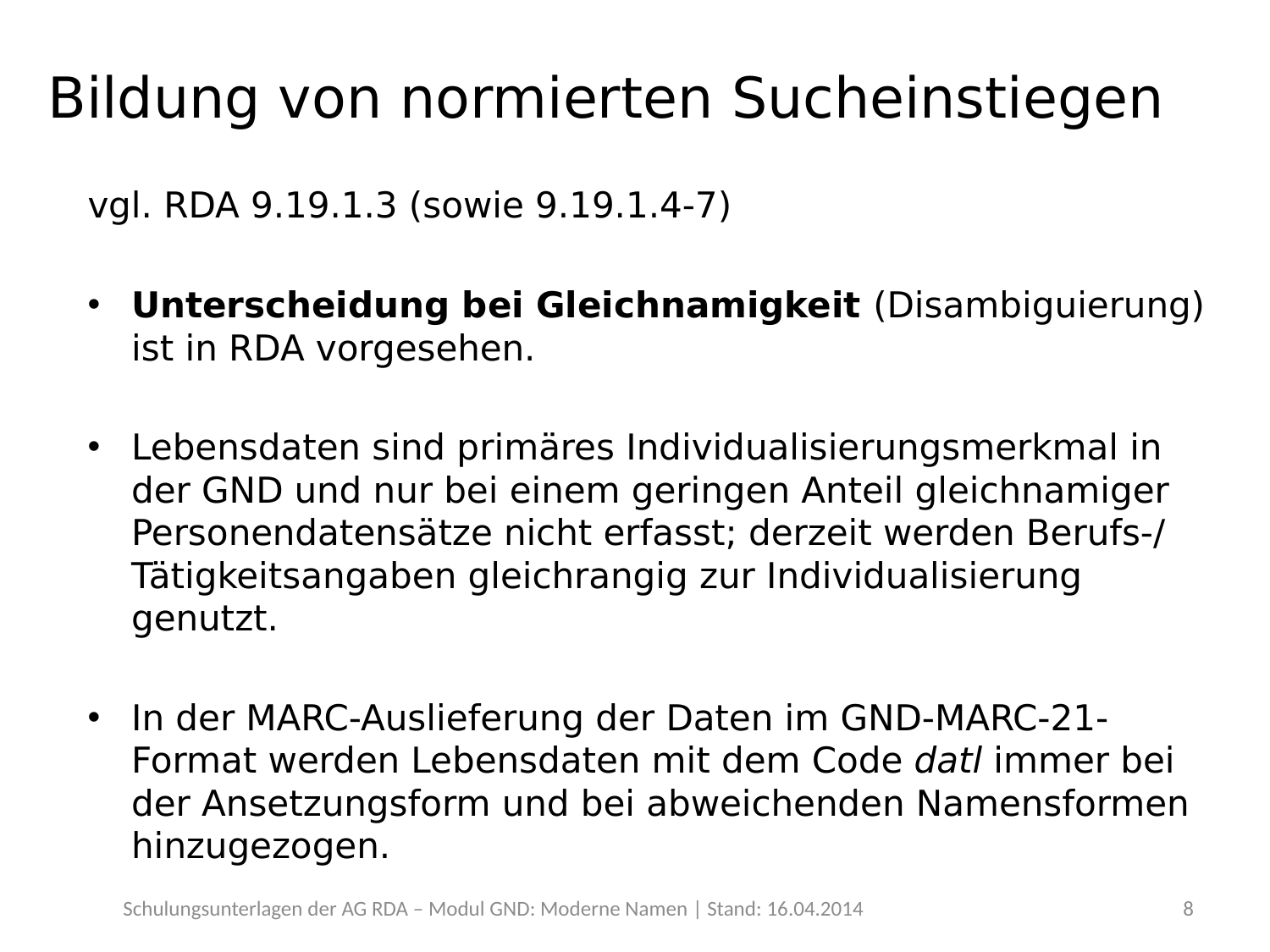

# Bildung von normierten Sucheinstiegen
vgl. RDA 9.19.1.3 (sowie 9.19.1.4-7)

Unterscheidung bei Gleichnamigkeit (Disambiguierung) ist in RDA vorgesehen.

Lebensdaten sind primäres Individualisierungsmerkmal in der GND und nur bei einem geringen Anteil gleichnamiger Personendatensätze nicht erfasst; derzeit werden Berufs-/ Tätigkeitsangaben gleichrangig zur Individualisierung genutzt.

In der MARC-Auslieferung der Daten im GND-MARC-21-Format werden Lebensdaten mit dem Code datl immer bei der Ansetzungsform und bei abweichenden Namensformen hinzugezogen.

Schulungsunterlagen der AG RDA – Modul GND: Moderne Namen | Stand: 16.04.2014
8